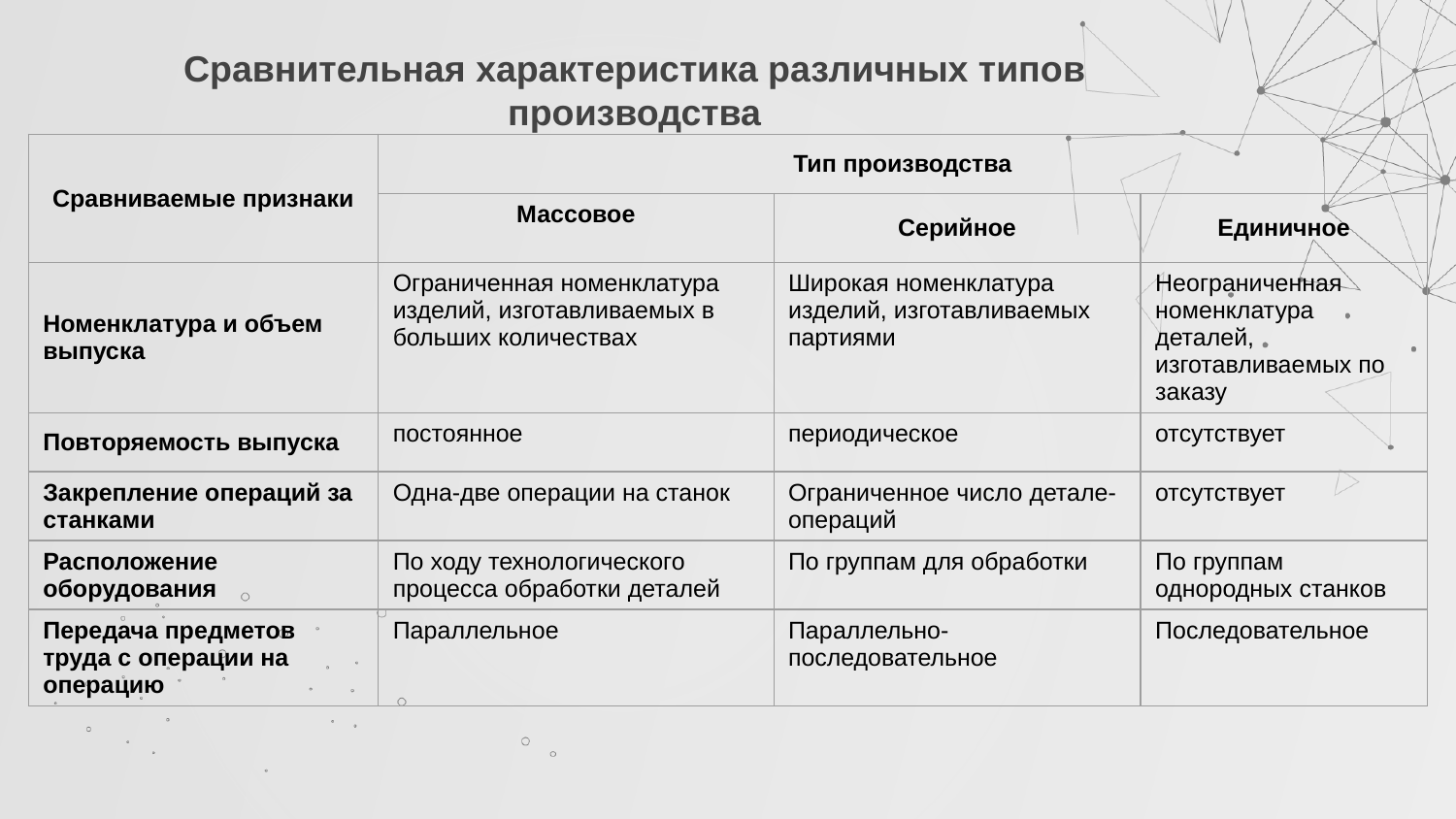

# Сравнительная характеристика различных типов производства
| Сравниваемые признаки | Тип производства |  |  |
| --- | --- | --- | --- |
|  | Массовое | Серийное | Единичное |
| Номенклатура и объем выпуска | Ограниченная номенклатура изделий, изготавливаемых в больших количествах | Широкая номенклатура изделий, изготавливаемых партиями | Неограниченная номенклатура деталей, изготавливаемых по заказу |
| Повторяемость выпуска | постоянное | периодическое | отсутствует |
| Закрепление операций за станками | Одна-две операции на станок | Ограниченное число детале-операций | отсутствует |
| Расположение оборудования | По ходу технологического процесса обработки деталей | По группам для обработки | По группам однородных станков |
| Передача предметов труда с операции на операцию | Параллельное | Параллельно-последовательное | Последовательное |